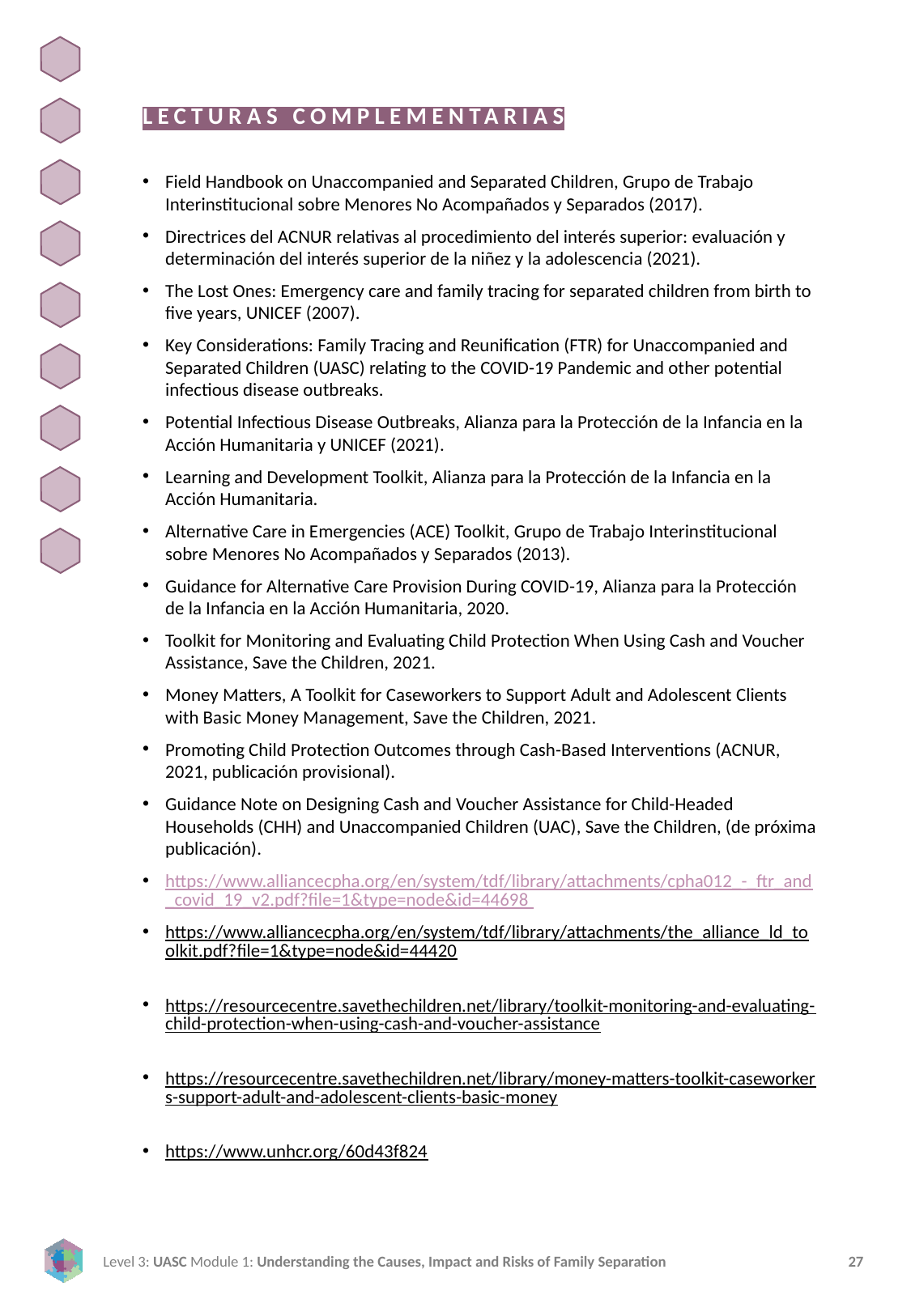

LECTURAS COMPLEMENTARIAS

Field Handbook on Unaccompanied and Separated Children, Grupo de Trabajo Interinstitucional sobre Menores No Acompañados y Separados (2017).
Directrices del ACNUR relativas al procedimiento del interés superior: evaluación y determinación del interés superior de la niñez y la adolescencia (2021).
The Lost Ones: Emergency care and family tracing for separated children from birth to five years, UNICEF (2007).
Key Considerations: Family Tracing and Reunification (FTR) for Unaccompanied and Separated Children (UASC) relating to the COVID-19 Pandemic and other potential infectious disease outbreaks.
Potential Infectious Disease Outbreaks, Alianza para la Protección de la Infancia en la Acción Humanitaria y UNICEF (2021).
Learning and Development Toolkit, Alianza para la Protección de la Infancia en la Acción Humanitaria.
Alternative Care in Emergencies (ACE) Toolkit, Grupo de Trabajo Interinstitucional sobre Menores No Acompañados y Separados (2013).
Guidance for Alternative Care Provision During COVID-19, Alianza para la Protección de la Infancia en la Acción Humanitaria, 2020.
Toolkit for Monitoring and Evaluating Child Protection When Using Cash and Voucher Assistance, Save the Children, 2021.
Money Matters, A Toolkit for Caseworkers to Support Adult and Adolescent Clients with Basic Money Management, Save the Children, 2021.
Promoting Child Protection Outcomes through Cash-Based Interventions (ACNUR, 2021, publicación provisional).
Guidance Note on Designing Cash and Voucher Assistance for Child-Headed Households (CHH) and Unaccompanied Children (UAC), Save the Children, (de próxima publicación).
https://www.alliancecpha.org/en/system/tdf/library/attachments/cpha012_-_ftr_and_covid_19_v2.pdf?file=1&type=node&id=44698
https://www.alliancecpha.org/en/system/tdf/library/attachments/the_alliance_ld_toolkit.pdf?file=1&type=node&id=44420
https://resourcecentre.savethechildren.net/library/toolkit-monitoring-and-evaluating-child-protection-when-using-cash-and-voucher-assistance
https://resourcecentre.savethechildren.net/library/money-matters-toolkit-caseworkers-support-adult-and-adolescent-clients-basic-money
https://www.unhcr.org/60d43f824